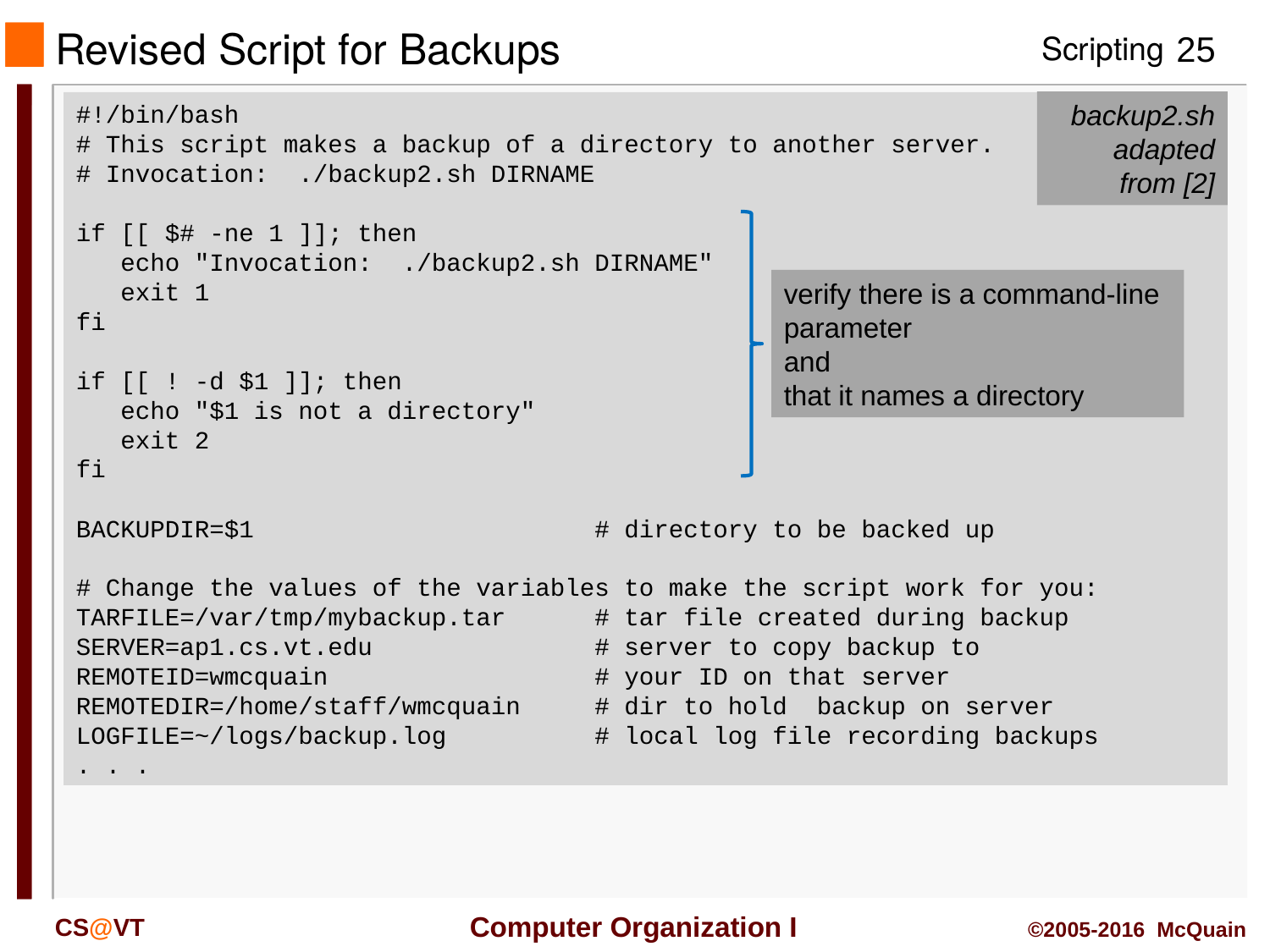

# Revised Script for Backups
backup2.sh
adapted from [2]
#!/bin/bash
# This script makes a backup of a directory to another server.
# Invocation:  ./backup2.sh DIRNAME

if [[ $# -ne 1 ]]; then
   echo "Invocation:  ./backup2.sh DIRNAME"
   exit 1
fi

if [[ ! -d $1 ]]; then
   echo "$1 is not a directory"
   exit 2
fi

BACKUPDIR=$1                       # directory to be backed up

# Change the values of the variables to make the script work for you:
TARFILE=/var/tmp/mybackup.tar      # tar file created during backup
SERVER=ap1.cs.vt.edu               # server to copy backup to
REMOTEID=wmcquain                  # your ID on that server
REMOTEDIR=/home/staff/wmcquain     # dir to hold  backup on server
LOGFILE=~/logs/backup.log          # local log file recording backups
. . .

verify there is a command-line parameter
and
that it names a directory